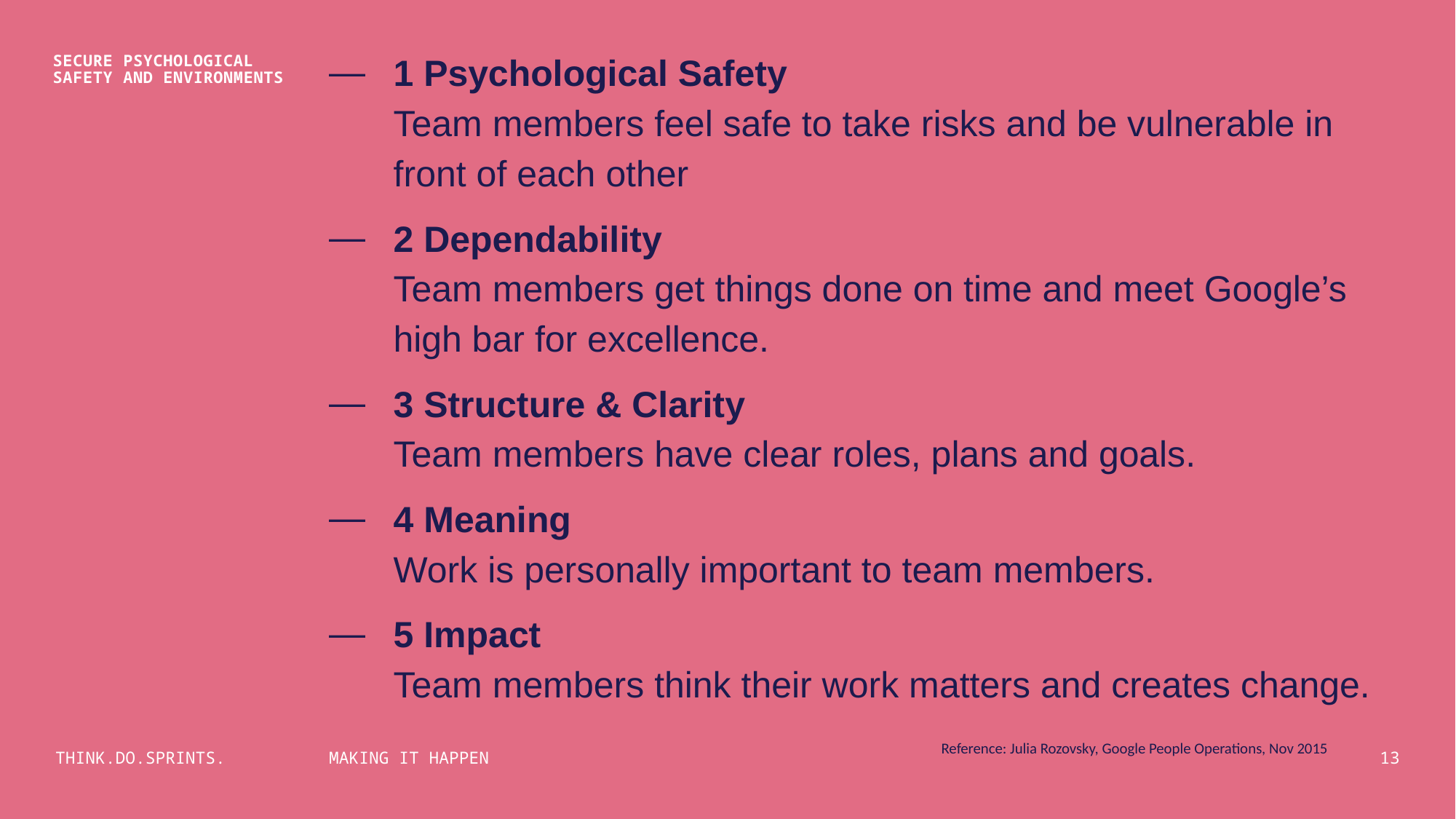

1 Psychological Safety
Team members feel safe to take risks and be vulnerable in front of each other
2 Dependability
Team members get things done on time and meet Google’s high bar for excellence.
3 Structure & Clarity
Team members have clear roles, plans and goals.
4 Meaning
Work is personally important to team members.
5 Impact
Team members think their work matters and creates change.

SECURE PSYCHOLOGICAL SAFETY AND ENVIRONMENTS

Reference: Julia Rozovsky, Google People Operations, Nov 2015